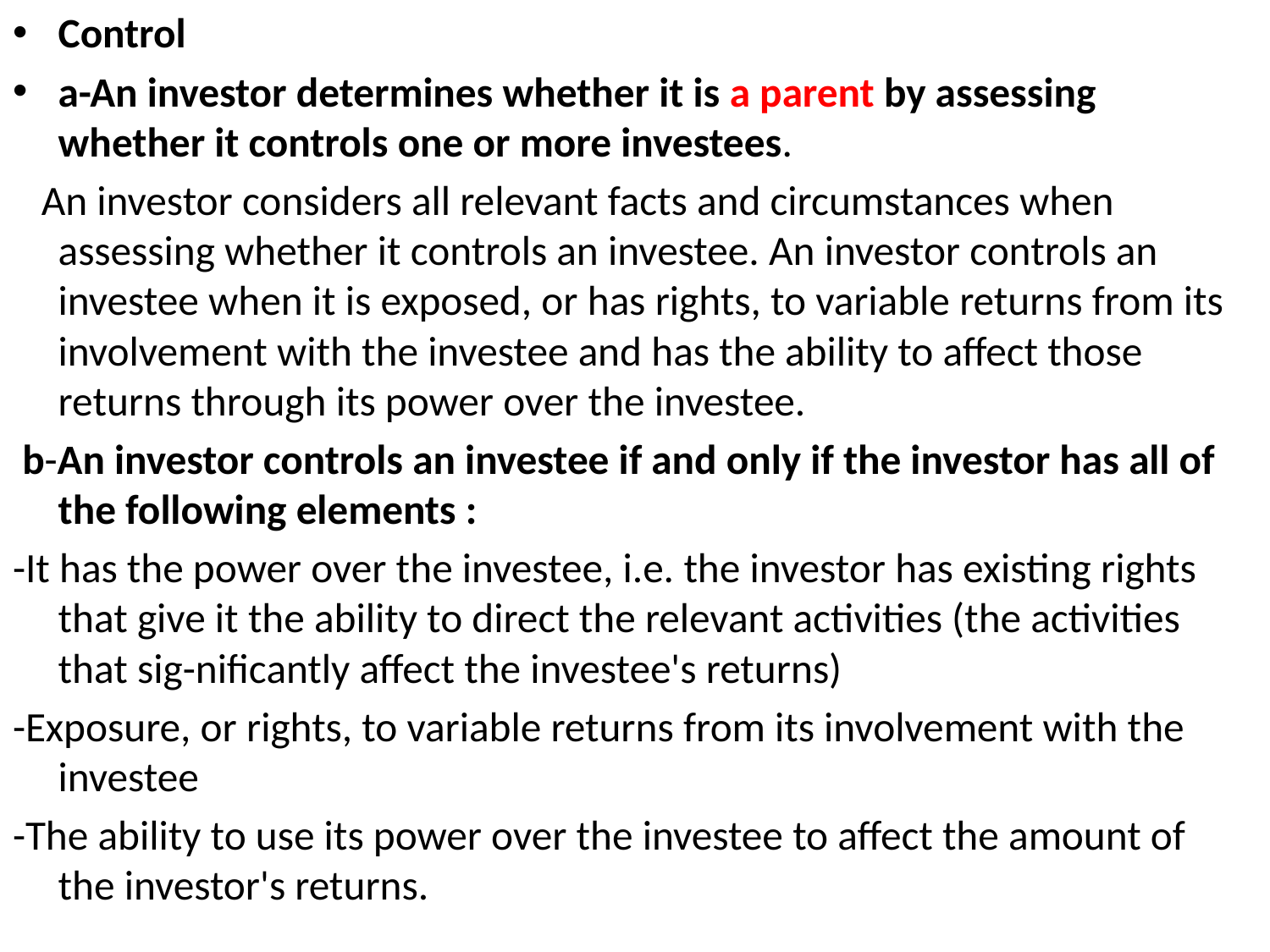

Control
a-An investor determines whether it is a parent by assessing whether it controls one or more investees.
   An investor considers all relevant facts and circumstances when assessing whether it controls an investee. An investor controls an investee when it is exposed, or has rights, to variable returns from its involvement with the investee and has the ability to affect those returns through its power over the investee.
 b-An investor controls an investee if and only if the investor has all of the following elements :
-It has the power over the investee, i.e. the investor has existing rights that give it the ability to direct the relevant activities (the activities that sig-nificantly affect the investee's returns)
-Exposure, or rights, to variable returns from its involvement with the investee
-The ability to use its power over the investee to affect the amount of the investor's returns.